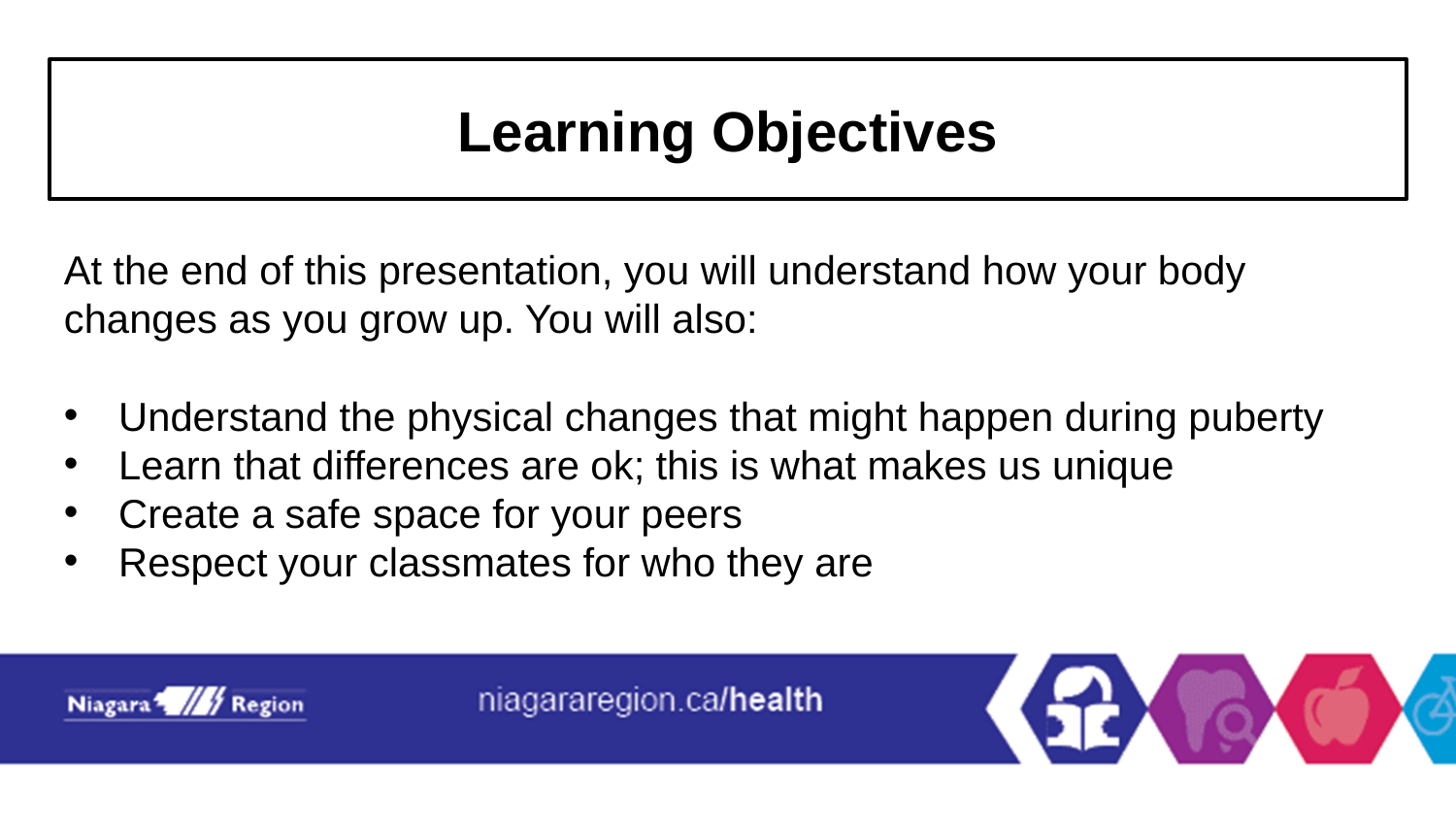

# Learning Objectives
At the end of this presentation, you will understand how your body changes as you grow up. You will also:

Understand the physical changes that might happen during puberty
Learn that differences are ok; this is what makes us unique
Create a safe space for your peers
Respect your classmates for who they are